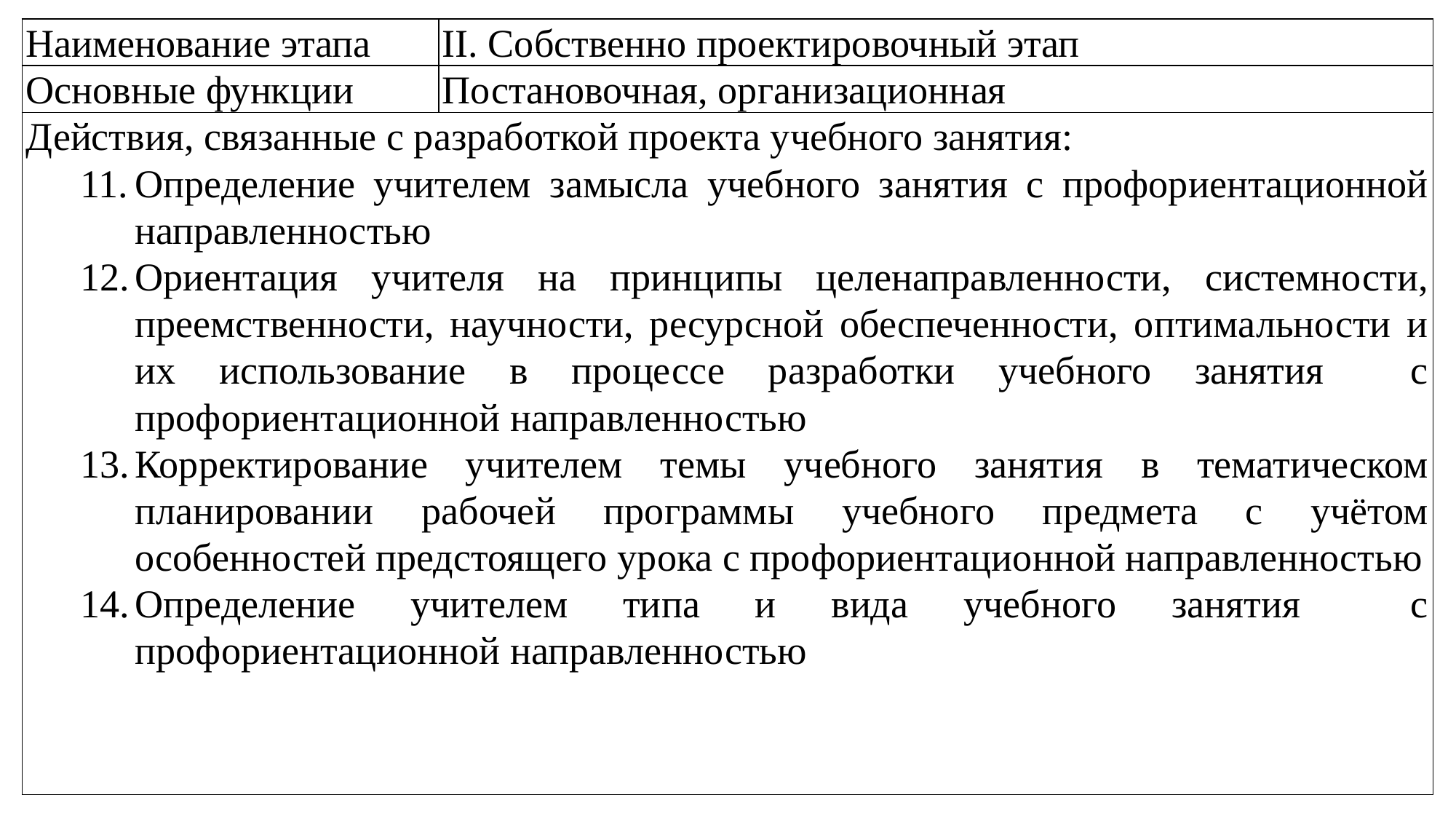

| Наименование этапа | II. Собственно проектировочный этап |
| --- | --- |
| Основные функции | Постановочная, организационная |
| Действия, связанные с разработкой проекта учебного занятия: Определение учителем замысла учебного занятия с профориентационной направленностью Ориентация учителя на принципы целенаправленности, системности, преемственности, научности, ресурсной обеспеченности, оптимальности и их использование в процессе разработки учебного занятия с профориентационной направленностью Корректирование учителем темы учебного занятия в тематическом планировании рабочей программы учебного предмета с учётом особенностей предстоящего урока с профориентационной направленностью Определение учителем типа и вида учебного занятия с профориентационной направленностью |  |